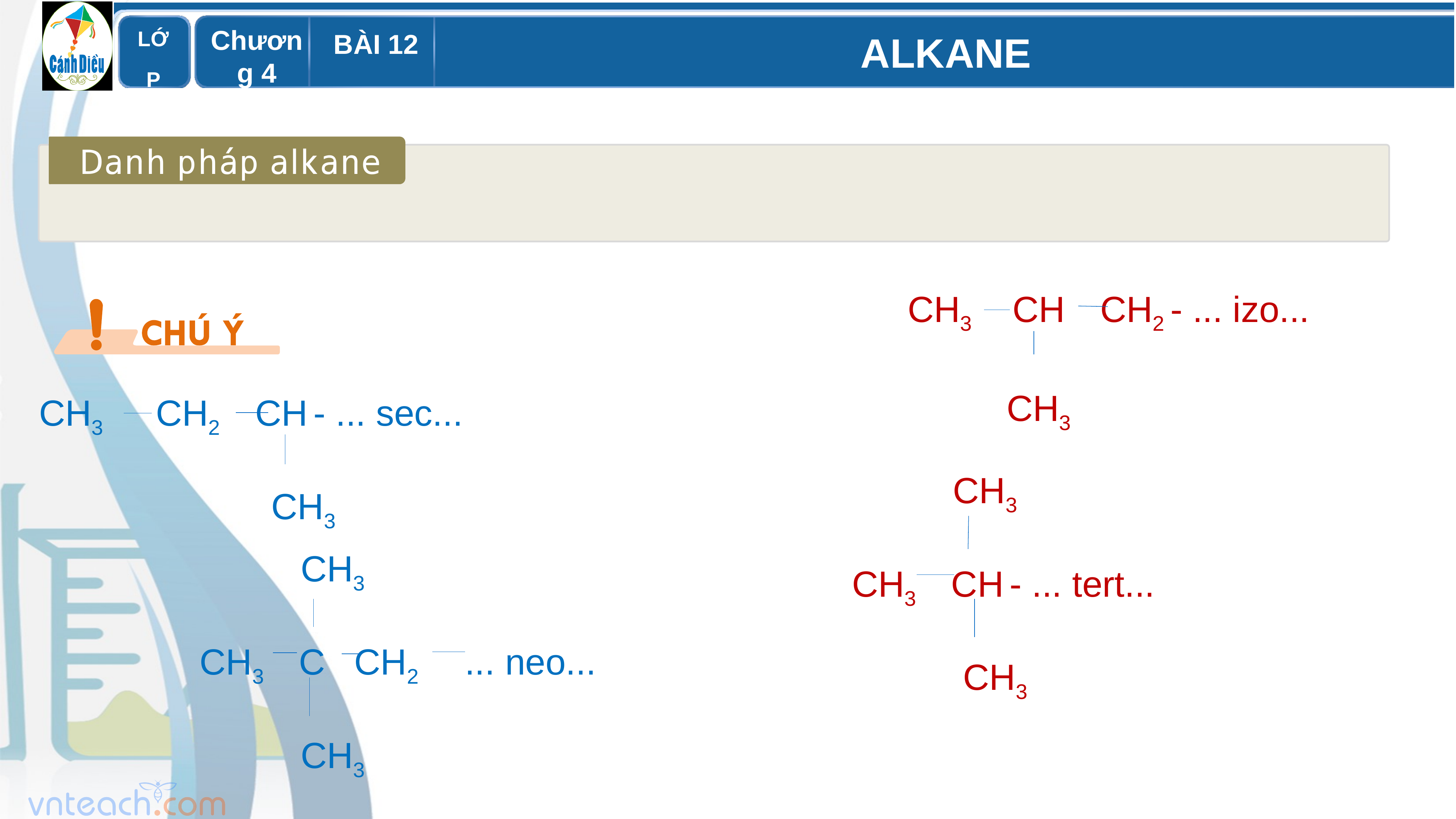

Danh pháp alkane

CH3       CH      CH2 - ... izo...

                 CH3

CH3         CH2      CH - ... sec...

                       CH3
          CH3

CH3      CH - ... tert...

           CH3
          CH3

CH3      C     CH2     ... neo...

          CH3